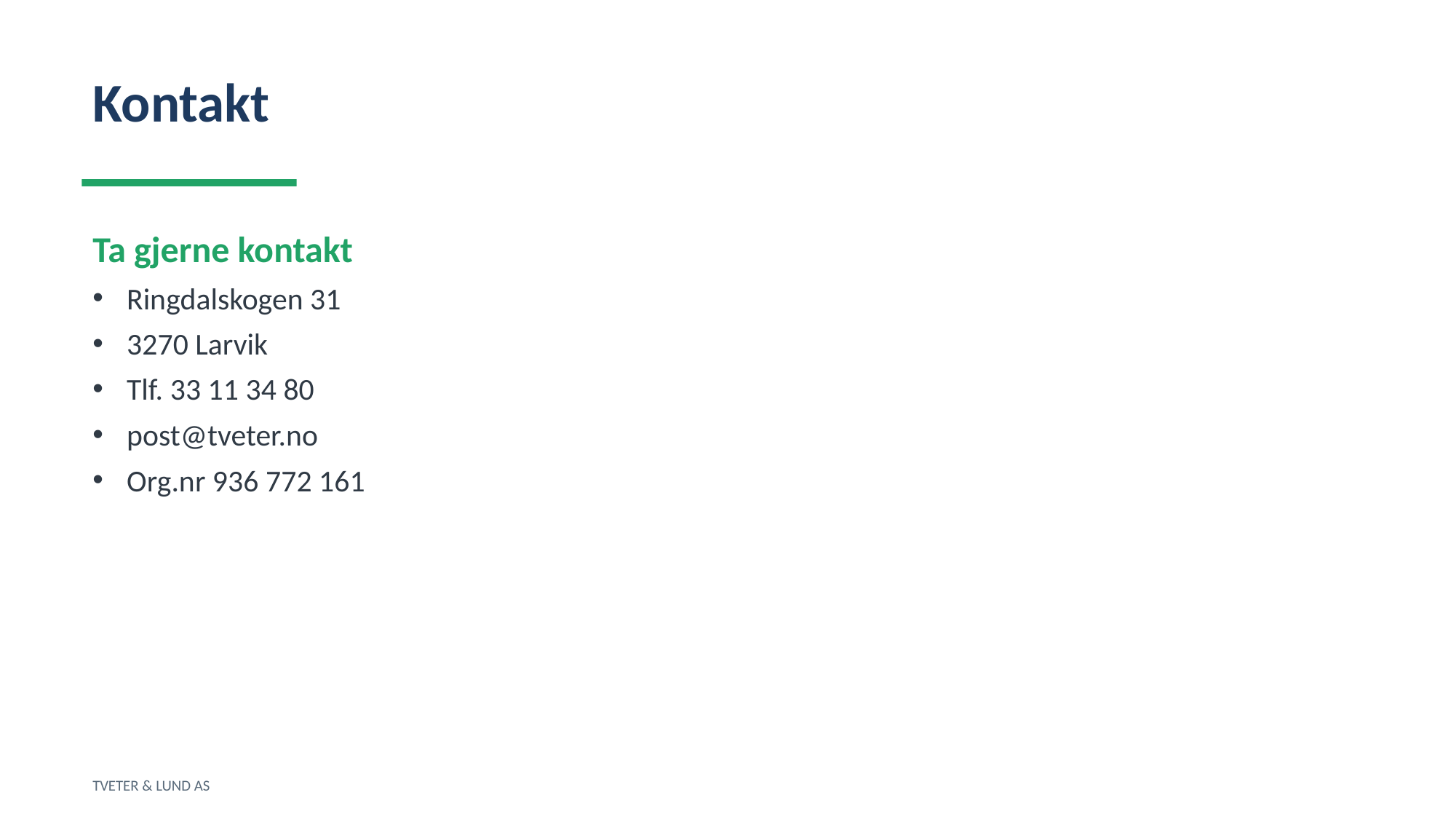

Kontakt

Ta gjerne kontakt
Ringdalskogen 31
3270 Larvik
Tlf. 33 11 34 80
post@tveter.no
Org.nr 936 772 161
TVETER & LUND AS